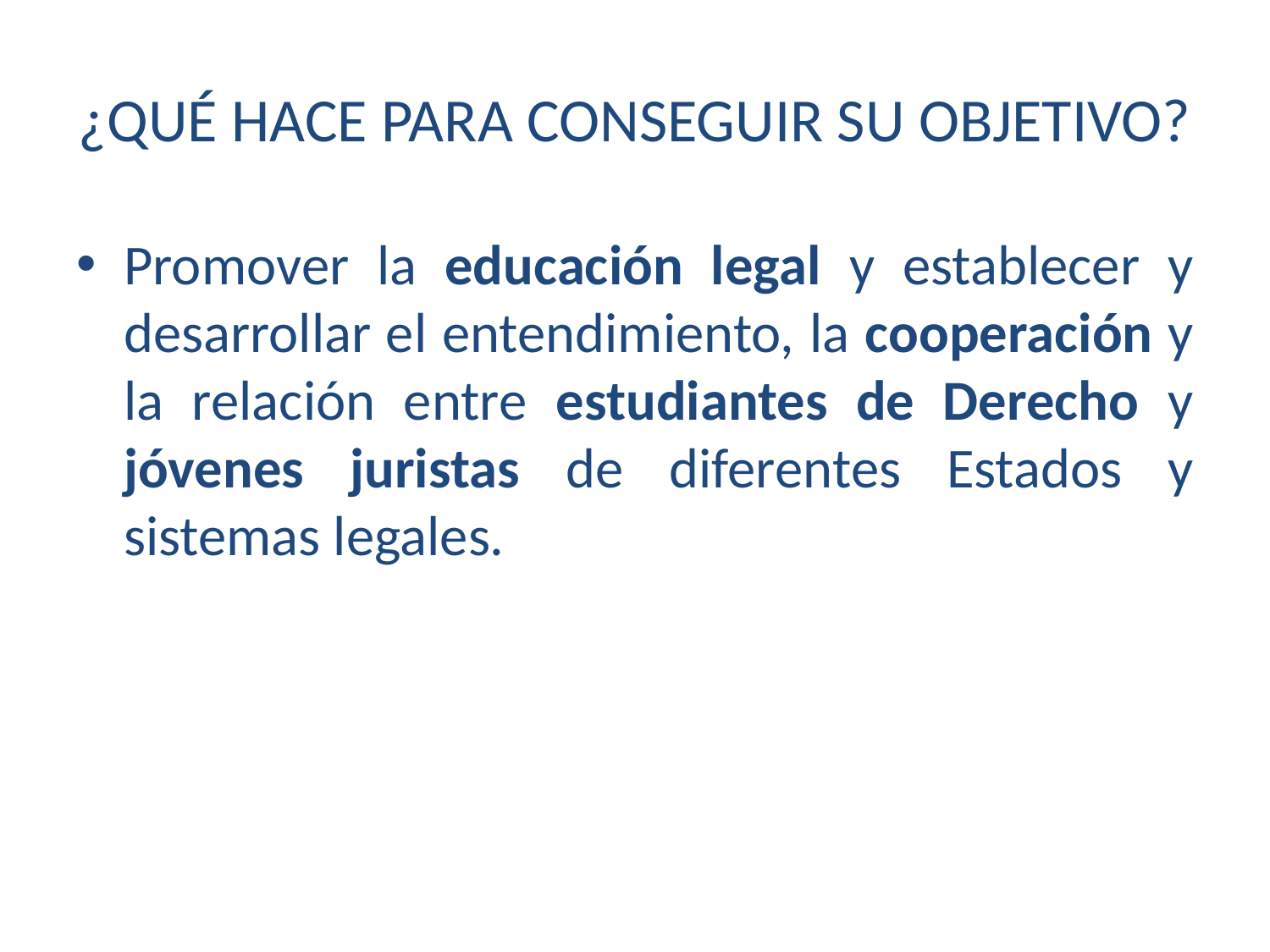

# ¿QUÉ HACE PARA CONSEGUIR SU OBJETIVO?
Promover la educación legal y establecer y desarrollar el entendimiento, la cooperación y la relación entre estudiantes de Derecho y jóvenes juristas de diferentes Estados y sistemas legales.